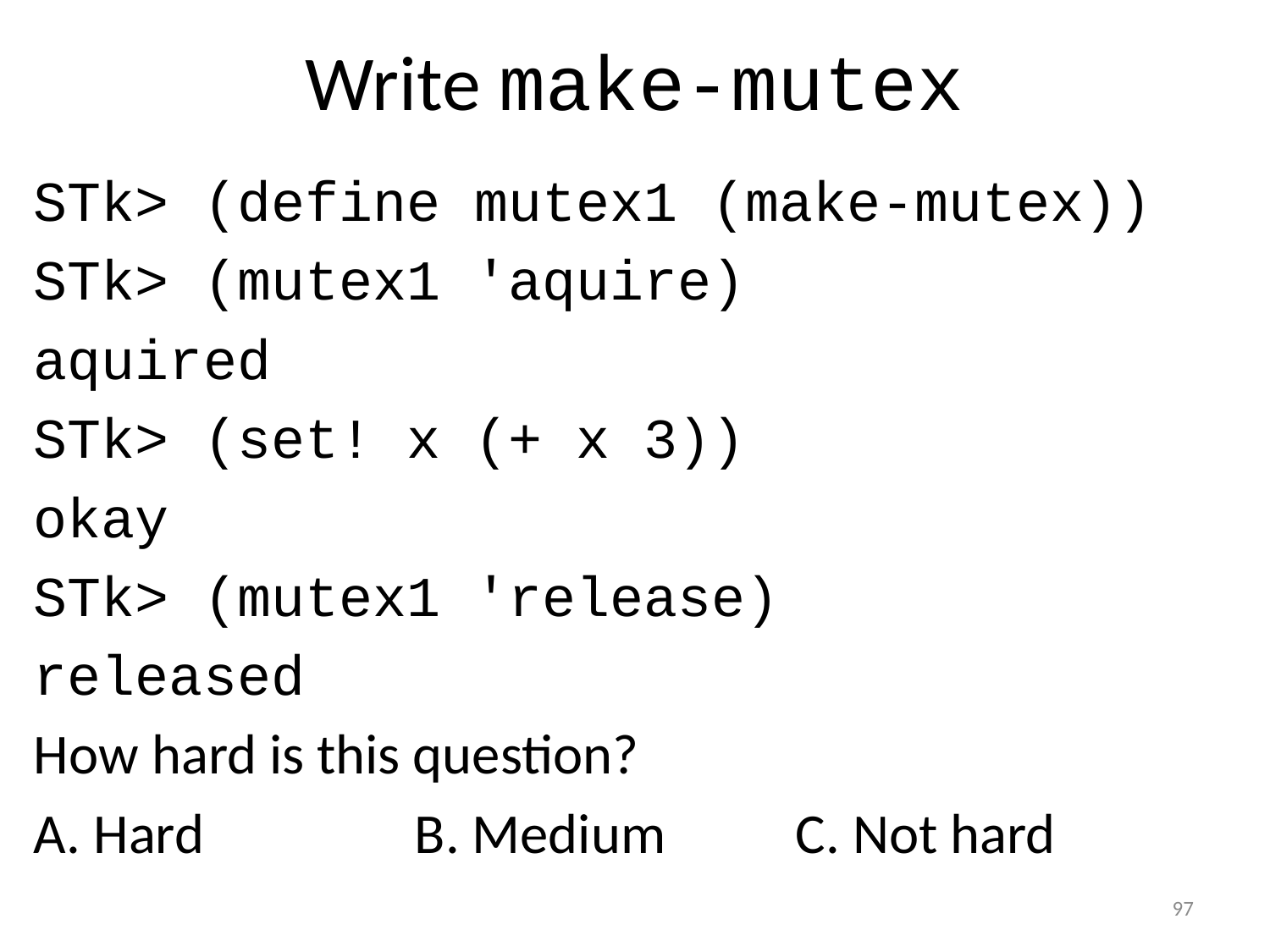

# Write make-mutex
STk> (define mutex1 (make-mutex))
STk> (mutex1 'aquire)
aquired
STk> (set! x (+ x 3))
okay
STk> (mutex1 'release)
released
How hard is this question?
A. Hard 		B. Medium		C. Not hard

97